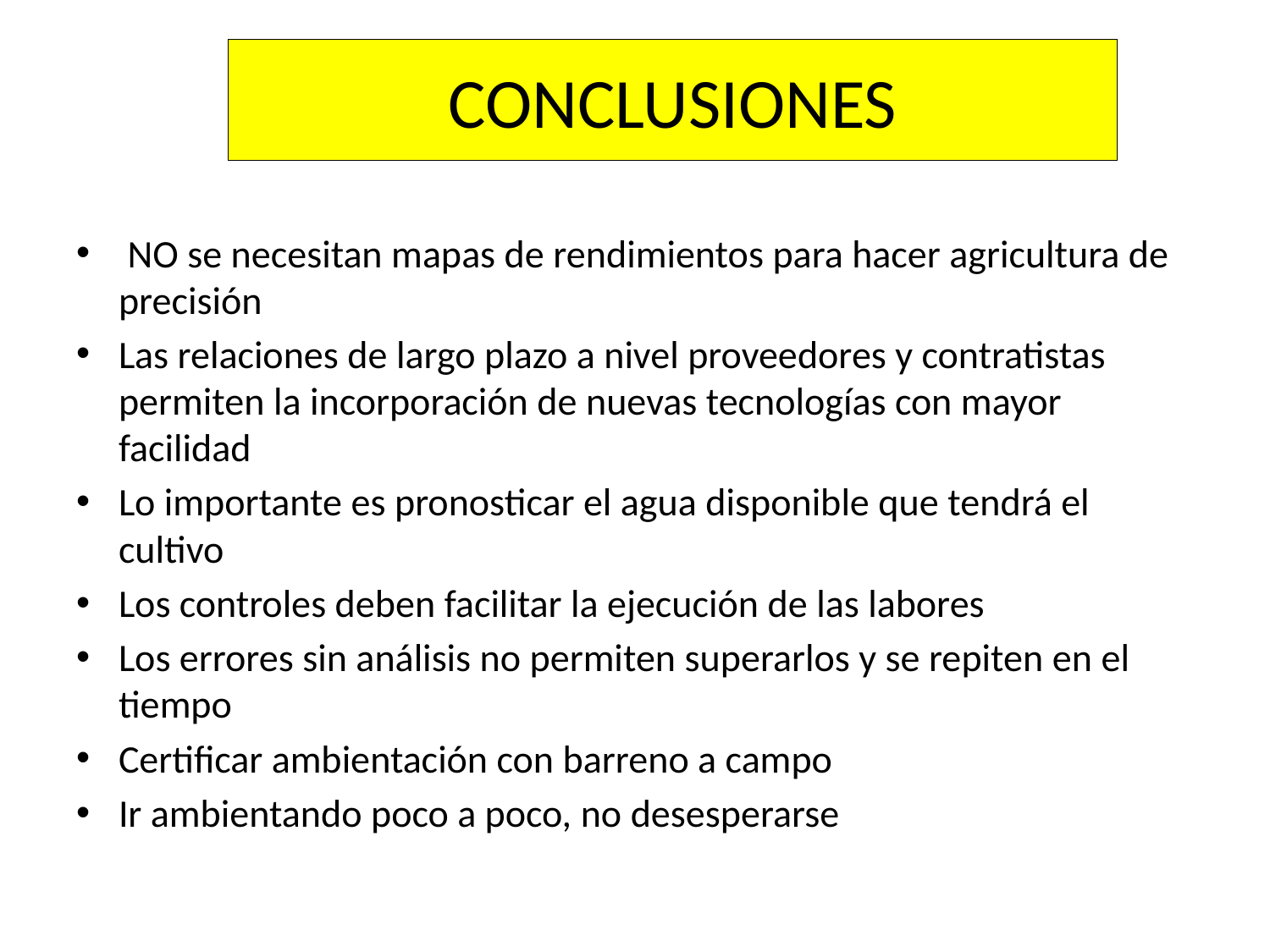

#
CONCLUSIONES
 NO se necesitan mapas de rendimientos para hacer agricultura de precisión
Las relaciones de largo plazo a nivel proveedores y contratistas permiten la incorporación de nuevas tecnologías con mayor facilidad
Lo importante es pronosticar el agua disponible que tendrá el cultivo
Los controles deben facilitar la ejecución de las labores
Los errores sin análisis no permiten superarlos y se repiten en el tiempo
Certificar ambientación con barreno a campo
Ir ambientando poco a poco, no desesperarse